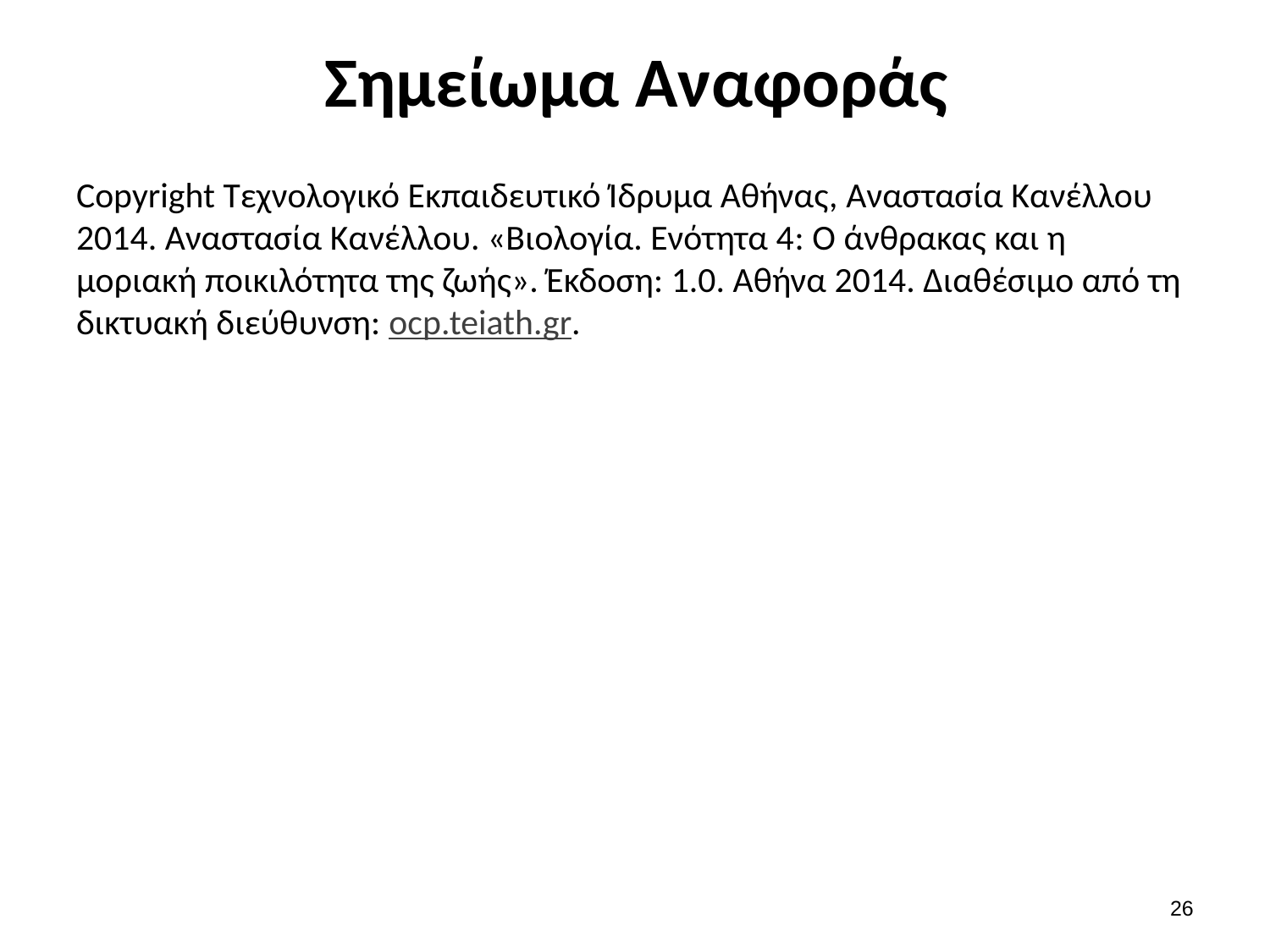

# Σημείωμα Αναφοράς
Copyright Τεχνολογικό Εκπαιδευτικό Ίδρυμα Αθήνας, Αναστασία Κανέλλου 2014. Αναστασία Κανέλλου. «Βιολογία. Ενότητα 4: Ο άνθρακας και η μοριακή ποικιλότητα της ζωής». Έκδοση: 1.0. Αθήνα 2014. Διαθέσιμο από τη δικτυακή διεύθυνση: ocp.teiath.gr.

26